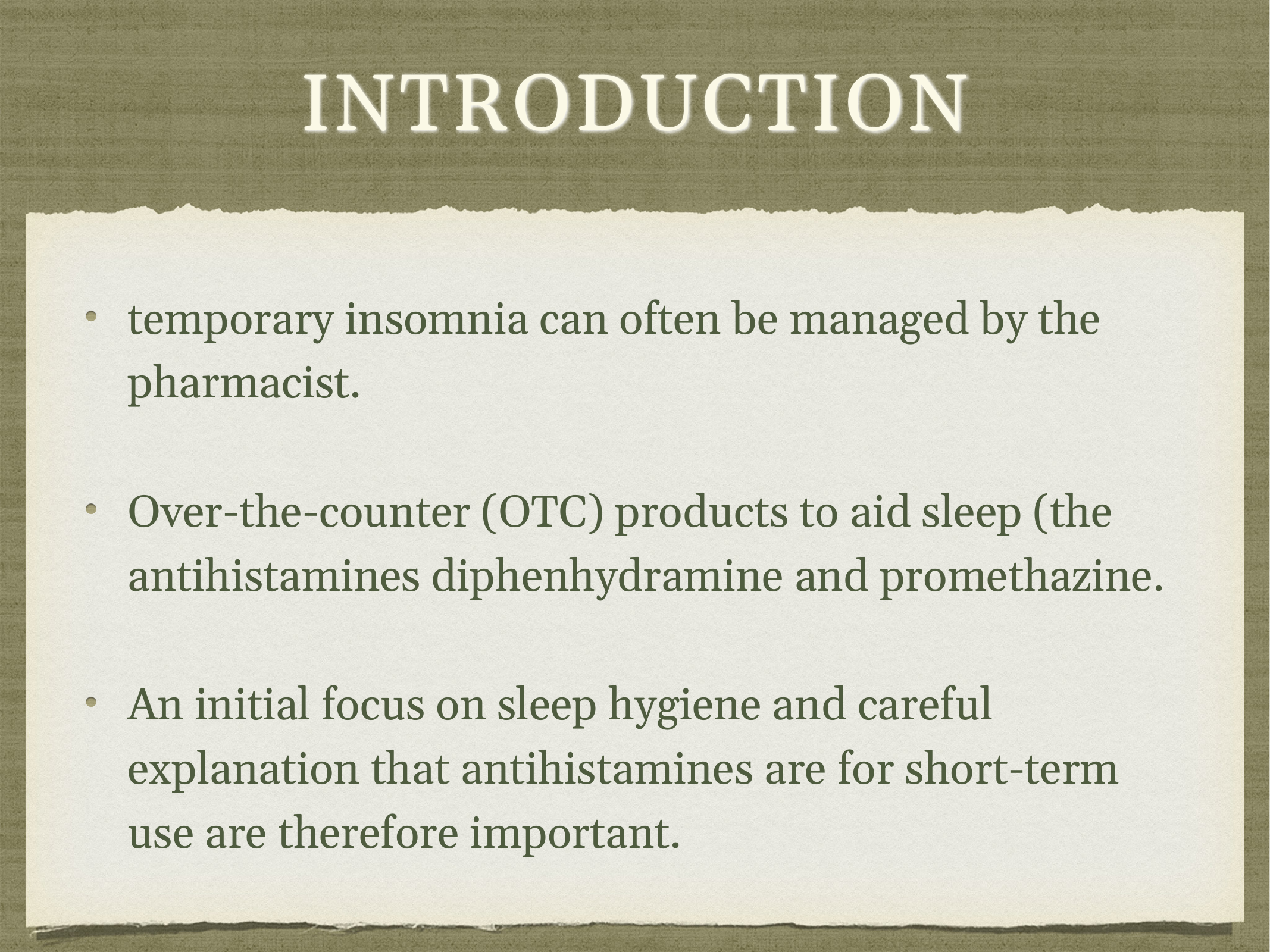

# Introduction
temporary insomnia can often be managed by the pharmacist.
Over-the-counter (OTC) products to aid sleep (the antihistamines diphenhydramine and promethazine.
An initial focus on sleep hygiene and careful explanation that antihistamines are for short-term use are therefore important.